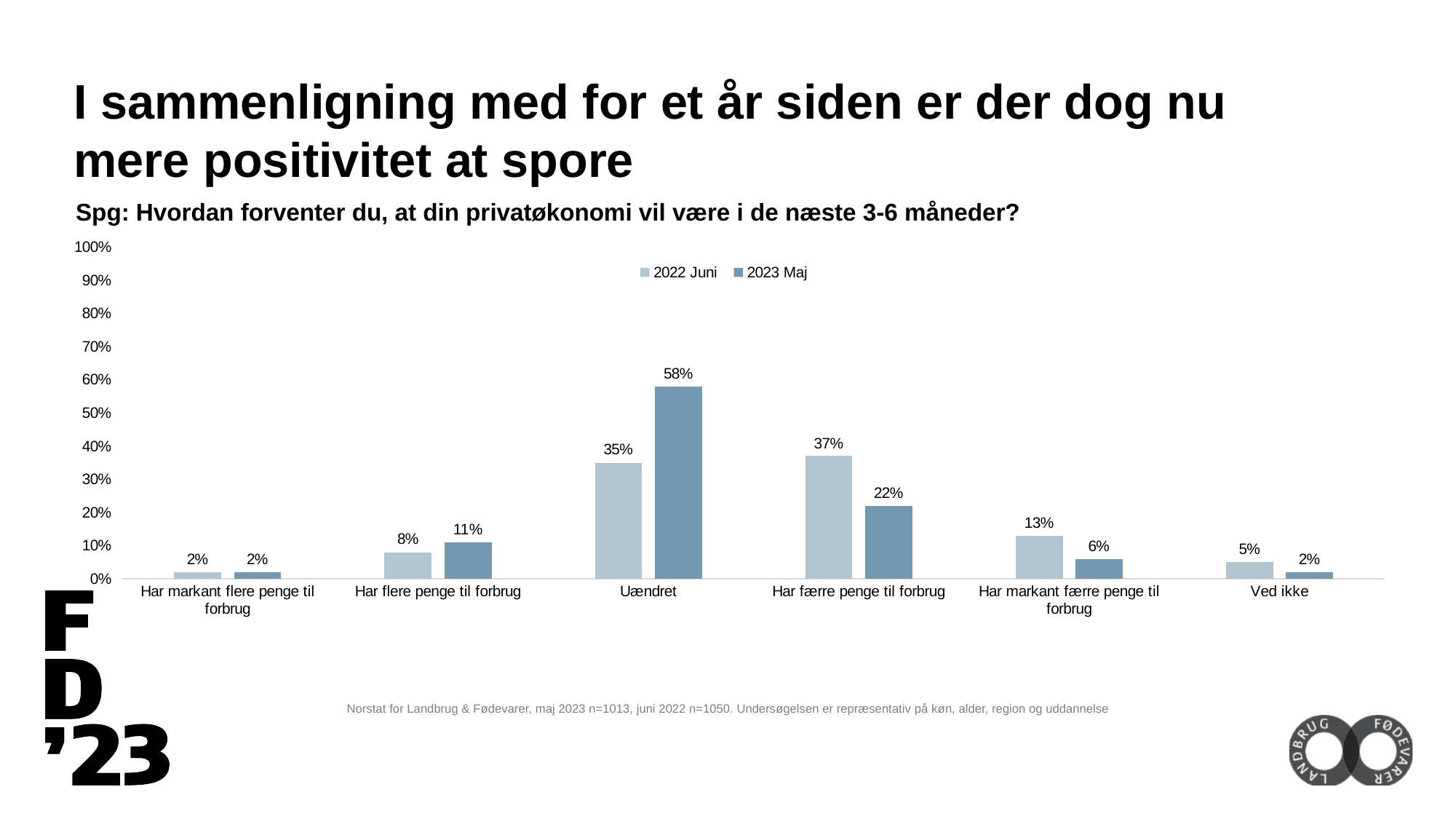

I sammenligning med for et år siden er der dog nu mere positivitet at spore
Spg: Hvordan forventer du, at din privatøkonomi vil være i de næste 3-6 måneder?

### Chart

| Category |
|---|

### Chart

| Category | 2022 Juni | 2023 Maj |
|---|---|---|
| Har markant flere penge til forbrug | 0.019 | 0.02 |
| Har flere penge til forbrug | 0.08 | 0.11 |
| Uændret | 0.35 | 0.58 |
| Har færre penge til forbrug | 0.37 | 0.22 |
| Har markant færre penge til forbrug | 0.13 | 0.06 |
| Ved ikke | 0.05 | 0.02 |
Norstat for Landbrug & Fødevarer, maj 2023 n=1013, juni 2022 n=1050. Undersøgelsen er repræsentativ på køn, alder, region og uddannelse